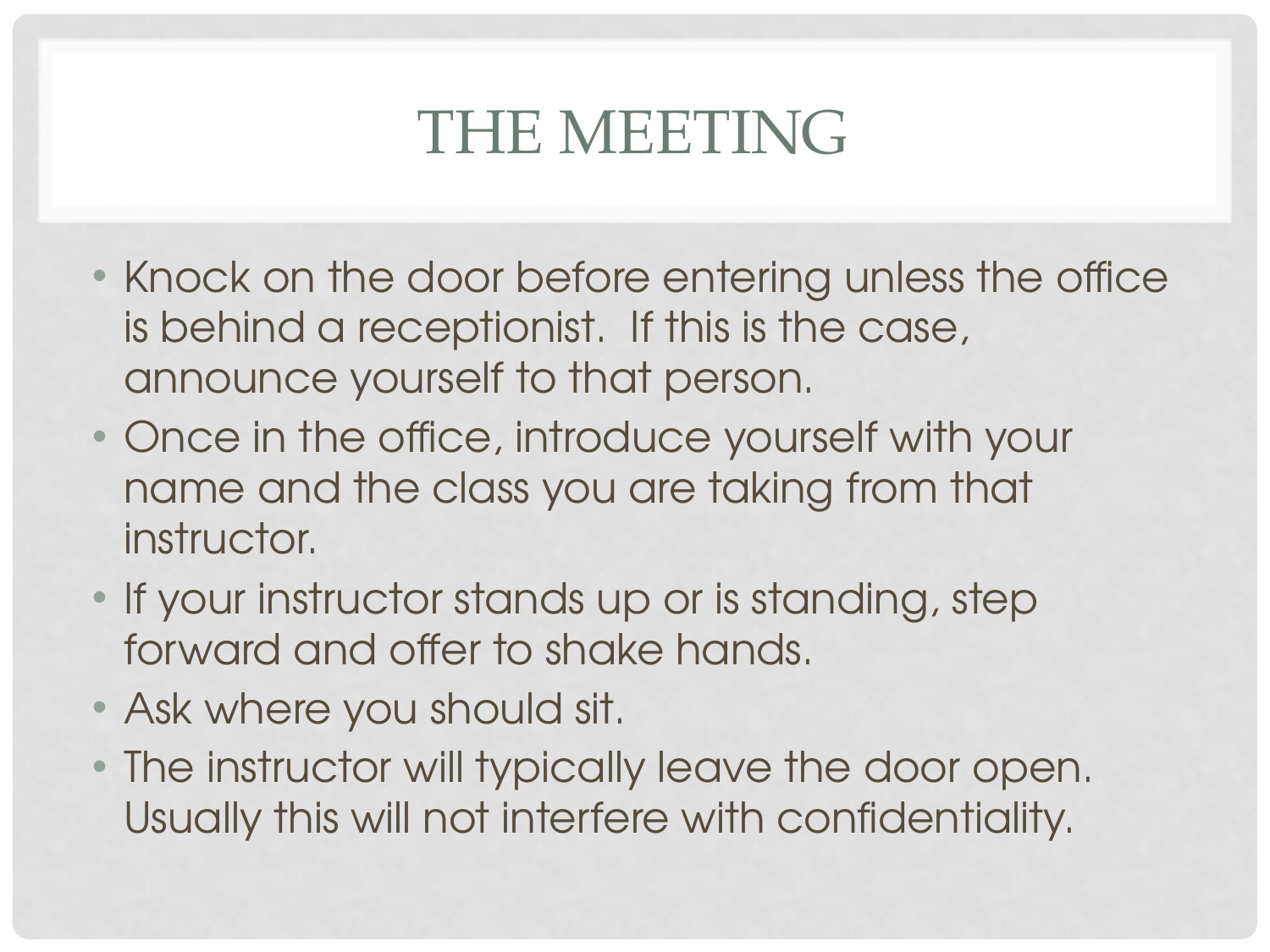

# The Meeting
Knock on the door before entering unless the office is behind a receptionist.  If this is the case, announce yourself to that person.
Once in the office, introduce yourself with your name and the class you are taking from that instructor.
If your instructor stands up or is standing, step forward and offer to shake hands.
Ask where you should sit.
The instructor will typically leave the door open.  Usually this will not interfere with confidentiality.